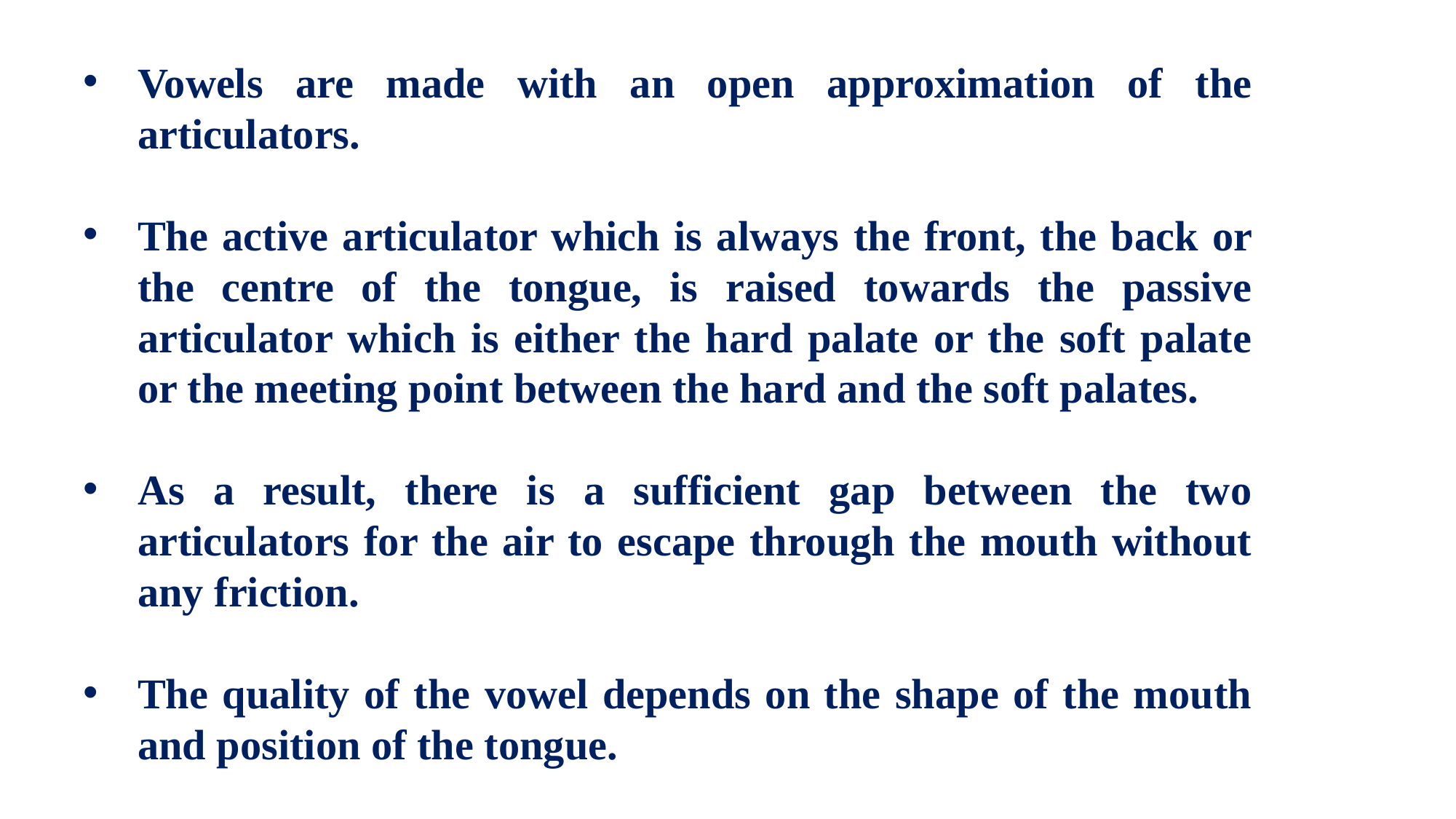

Vowels are made with an open approximation of the articulators.

The active articulator which is always the front, the back or the centre of the tongue, is raised towards the passive articulator which is either the hard palate or the soft palate or the meeting point between the hard and the soft palates.

As a result, there is a sufficient gap between the two articulators for the air to escape through the mouth without any friction.

The quality of the vowel depends on the shape of the mouth and position of the tongue.